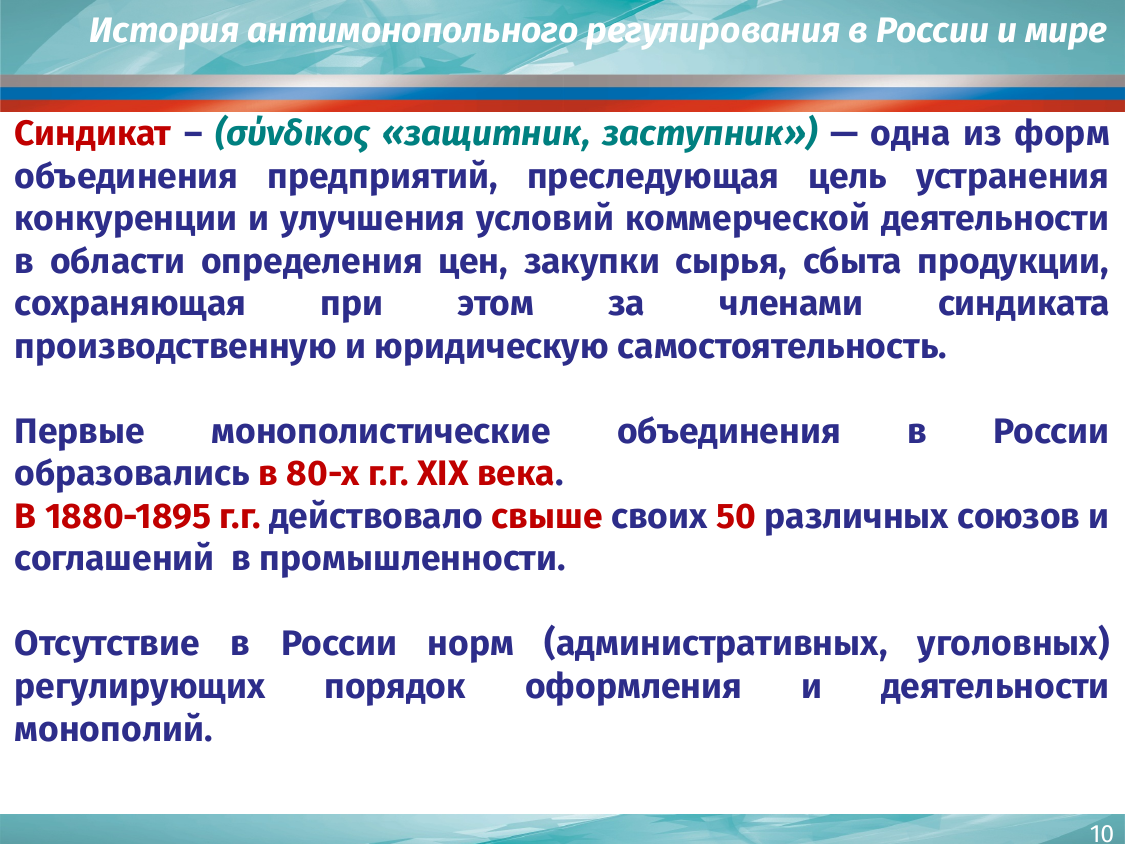

История антимонопольного регулирования в России и мире

Синдикат – (σύνδικος «защитник, заступник») — одна из форм объединения предприятий, преследующая цель устранения конкуренции и улучшения условий коммерческой деятельности в области определения цен, закупки сырья, сбыта продукции, сохраняющая при этом за членами синдиката производственную и юридическую самостоятельность.

Первые монополистические объединения в России образовались в 80-х г.г. XIX века.
В 1880-1895 г.г. действовало свыше своих 50 различных союзов и соглашений  в промышленности.

Отсутствие в России норм (административных, уголовных) регулирующих порядок оформления и деятельности монополий.

10